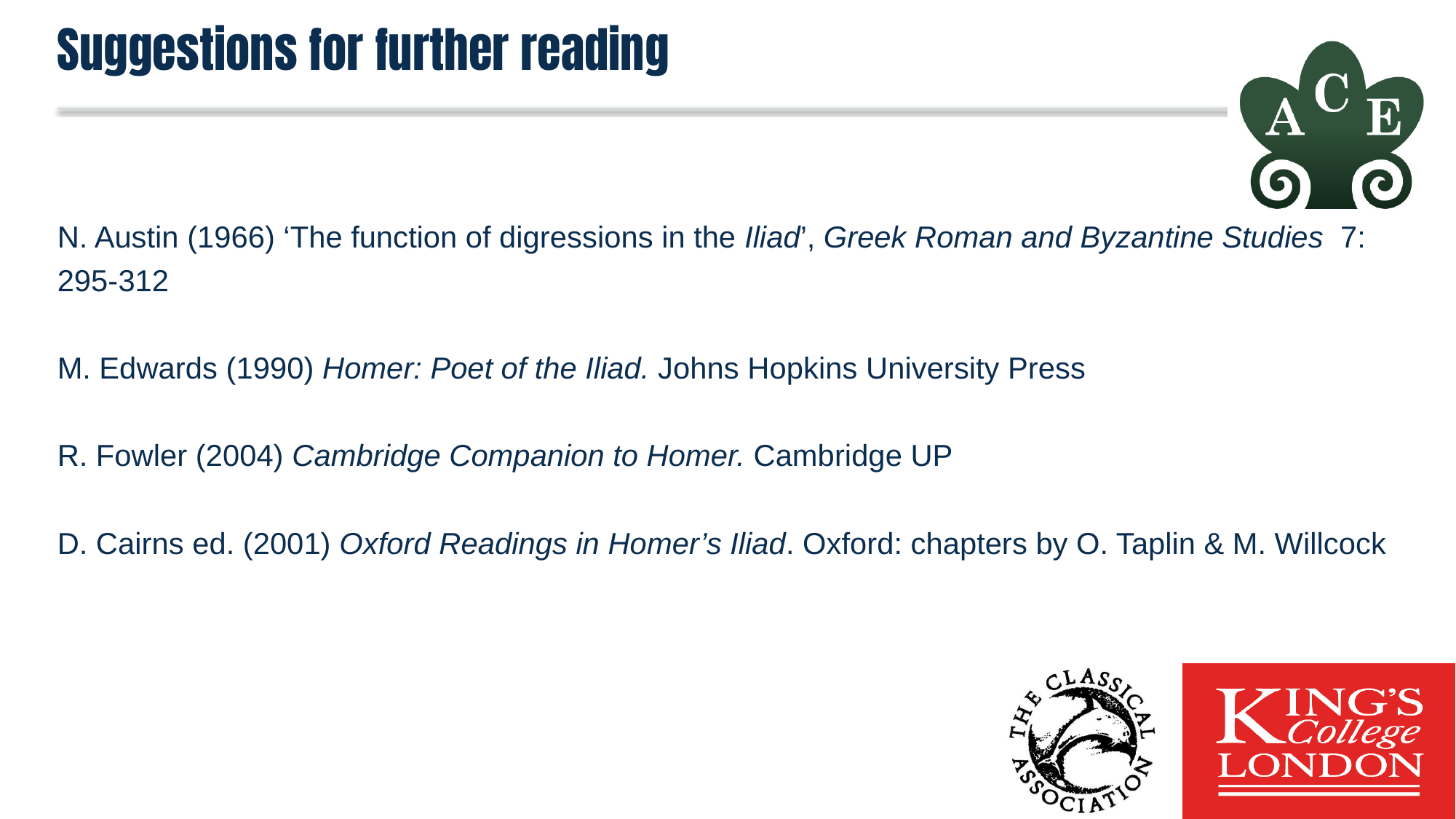

# Suggestions for further reading

N. Austin (1966) ‘The function of digressions in the Iliad’, Greek Roman and Byzantine Studies  7: 295-312

M. Edwards (1990) Homer: Poet of the Iliad. Johns Hopkins University Press

R. Fowler (2004) Cambridge Companion to Homer. Cambridge UP

D. Cairns ed. (2001) Oxford Readings in Homer’s Iliad. Oxford: chapters by O. Taplin & M. Willcock